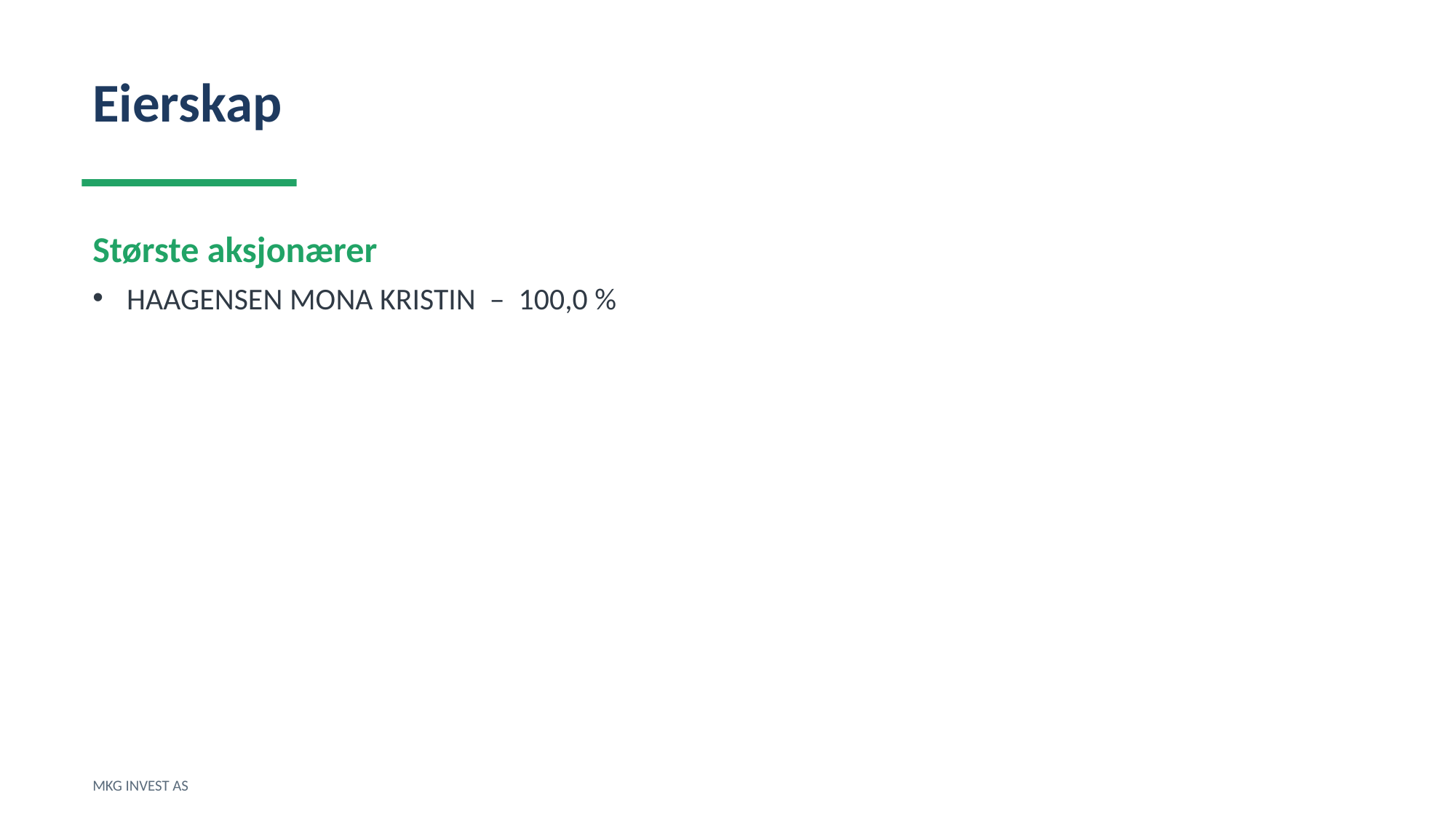

Eierskap

Største aksjonærer
HAAGENSEN MONA KRISTIN  –  100,0 %
MKG INVEST AS